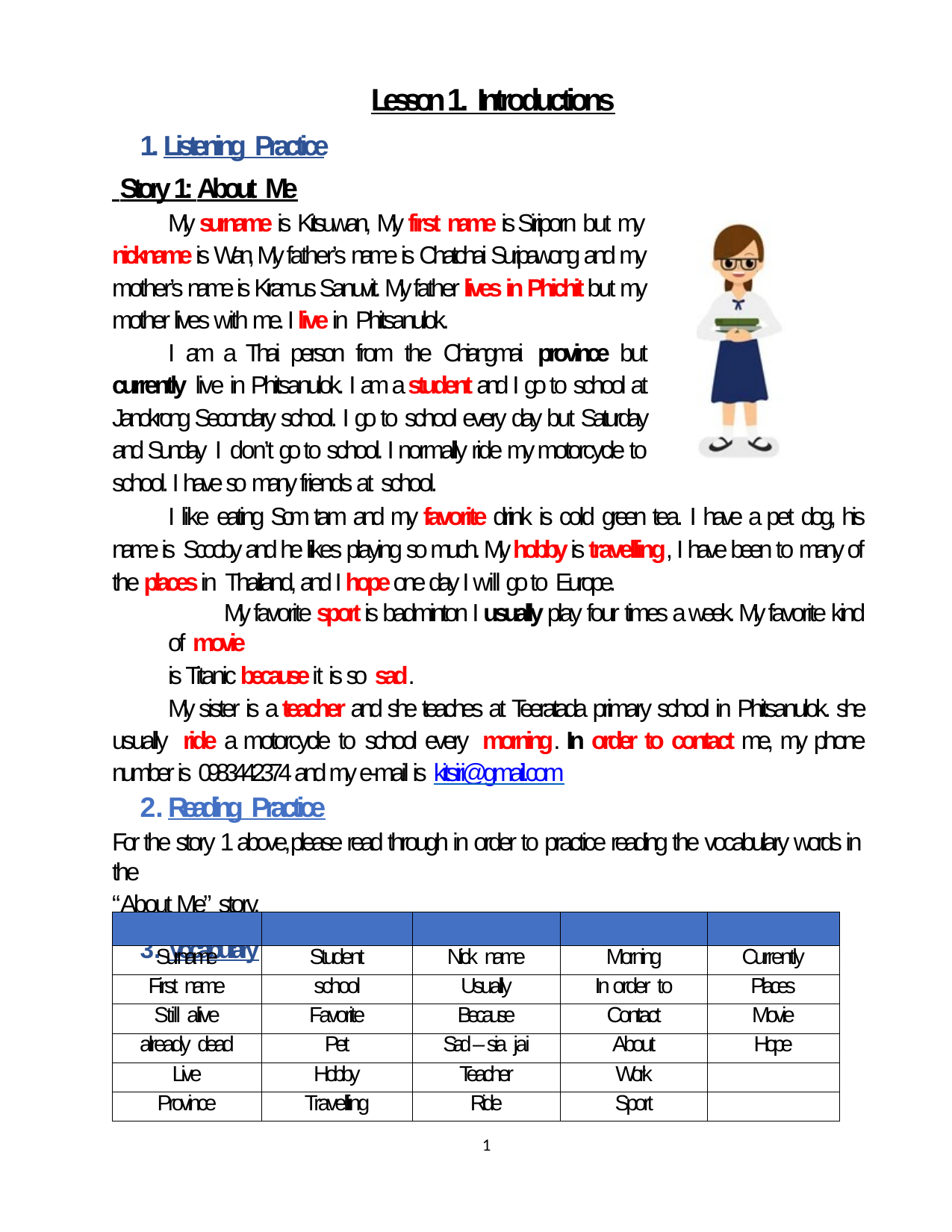

Lesson 1. Introductions
1. Listening Practice  Story 1: About Me
My surname is Kitsuwan, My first name is Siriporn but my  nickname is Wan, My father’s name is Chatchai Suripawong and my  mother’s name is Kiramus Sanuvit. My father lives in Phichit but my  mother lives with me. I live in Phitsanulok.
I am a Thai person from the Chiangmai province but currently  live in Phitsanulok. I am a student and I go to school at Janokrong  Secondary school. I go to school every day but Saturday and Sunday I  don’t go to school. I normally ride my motorcycle to school. I have so  many friends at school.
I like eating Som tam and my favorite drink is cold green tea. I have a pet dog, his name is  Scooby and he likes playing so much. My hobby is travelling, I have been to many of the places in  Thailand, and I hope one day I will go to Europe.
My favorite sport is badminton I usually play four times a week. My favorite kind of movie
is Titanic because it is so sad.
My sister is a teacher and she teaches at Teeratada primary school in Phitsanulok. she usually  ride a motorcycle to school every  morning. In order to contact me, my phone number is  0983442374 and my e-mail is kitsiri@gmail.com
Reading Practice
For the story 1 above, please read through in order to practice reading the vocabulary words in the
“About Me” story.
Vocabulary

|  |  |  |  |  |
| --- | --- | --- | --- | --- |
| Surname | Student | Nick name | Morning | Currently |
| First name | school | Usually | In order to | Places |
| Still alive | Favorite | Because | Contact | Movie |
| already dead | Pet | Sad – sia jai | About | Hope |
| Live | Hobby | Teacher | Work |  |
| Province | Travelling | Ride | Sport |  |
1